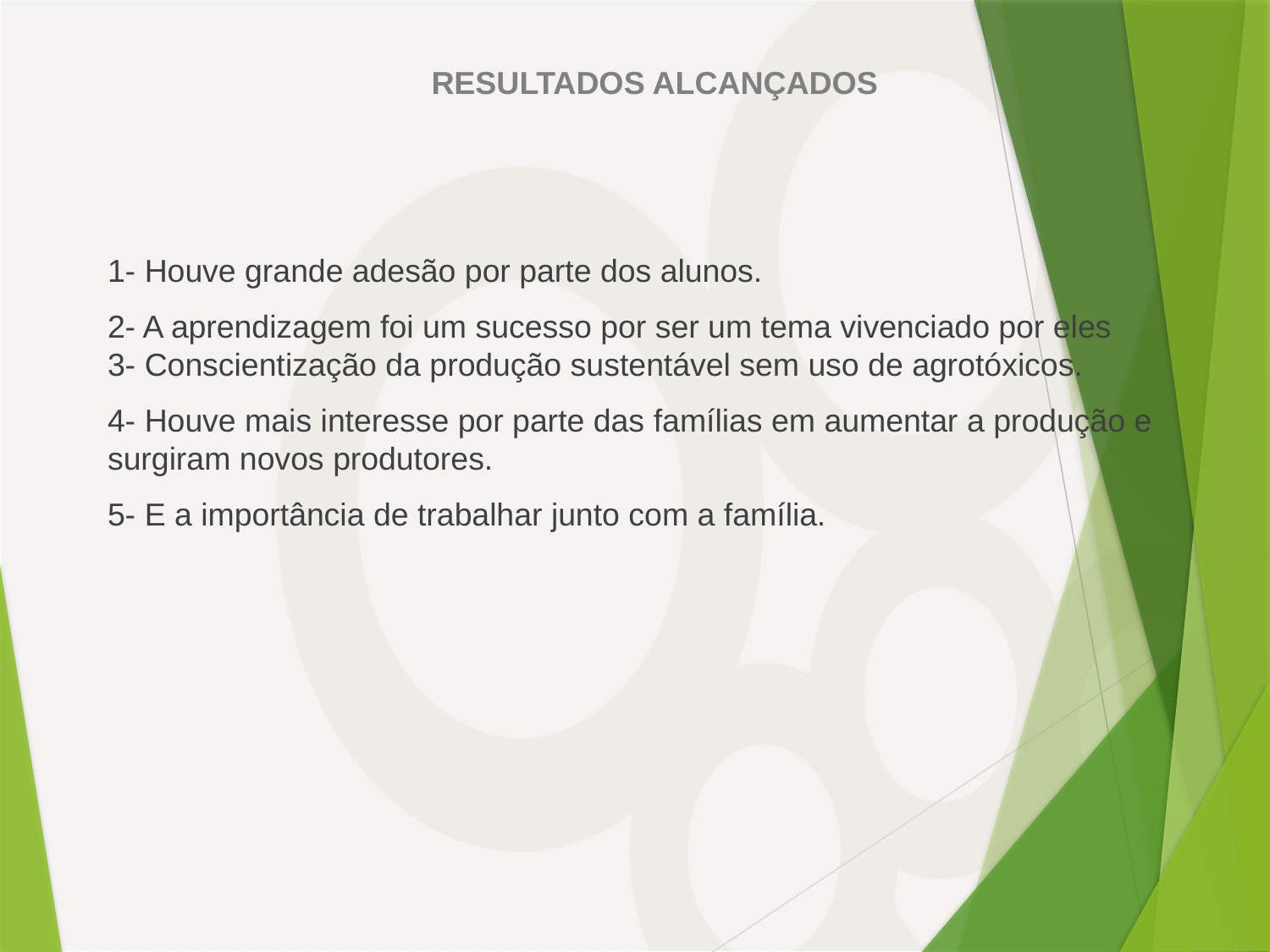

# RESULTADOS ALCANÇADOS
1- Houve grande adesão por parte dos alunos.
2- A aprendizagem foi um sucesso por ser um tema vivenciado por eles
3- Conscientização da produção sustentável sem uso de agrotóxicos.
4- Houve mais interesse por parte das famílias em aumentar a produção e surgiram novos produtores.
5- E a importância de trabalhar junto com a família.